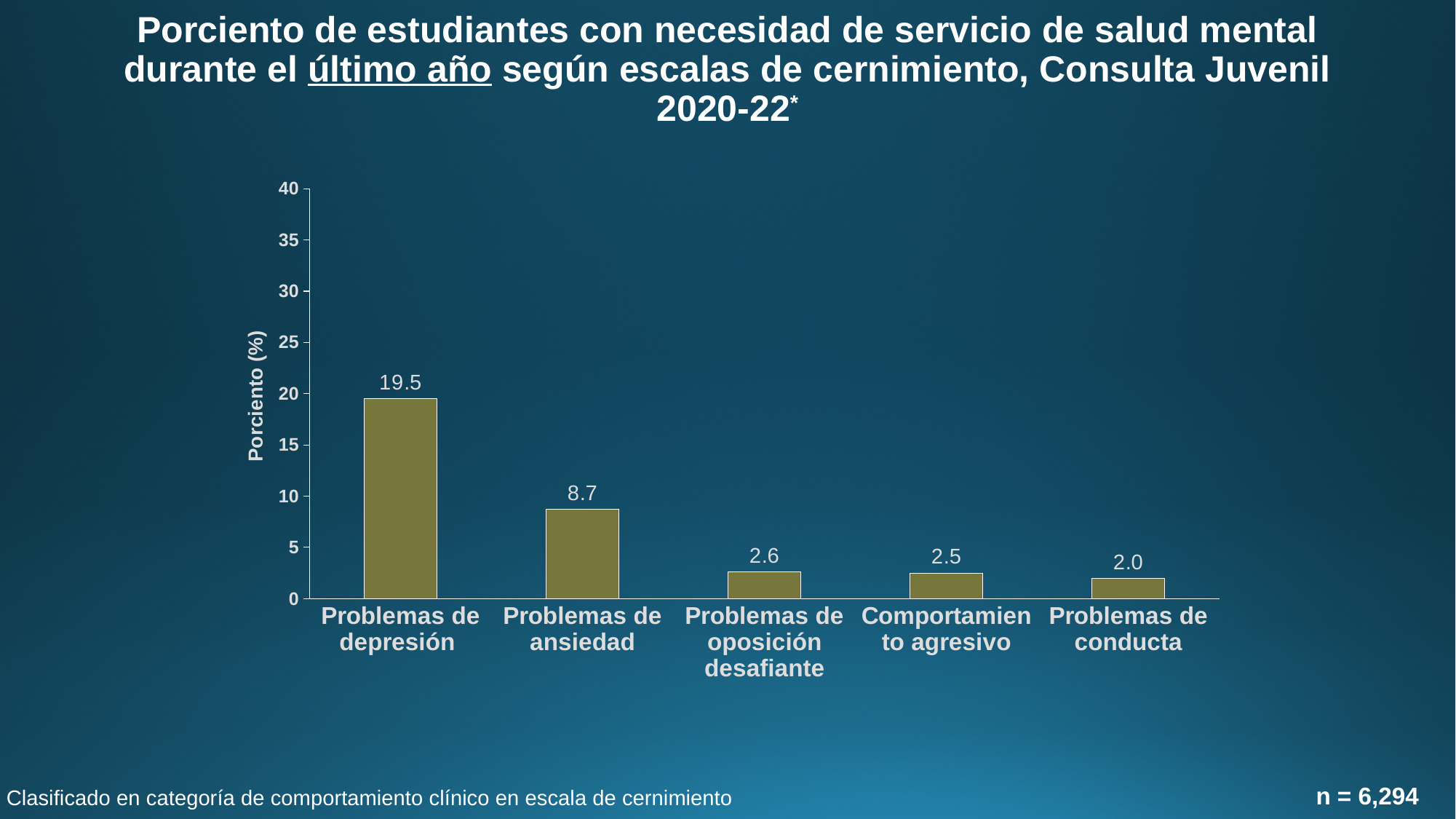

Porciento de estudiantes con necesidad de servicio de salud mental durante el último año según escalas de cernimiento, Consulta Juvenil 2020-22*

### Chart

| Category |  |
|---|---|
| Problemas de depresión  | 19.5 |
| Problemas de ansiedad | 8.7 |
| Problemas de oposición desafiante | 2.6 |
| Comportamiento agresivo | 2.5 |
| Problemas de conducta | 2.0 |
n = 6,294
  * Clasificado en categoría de comportamiento clínico en escala de cernimiento